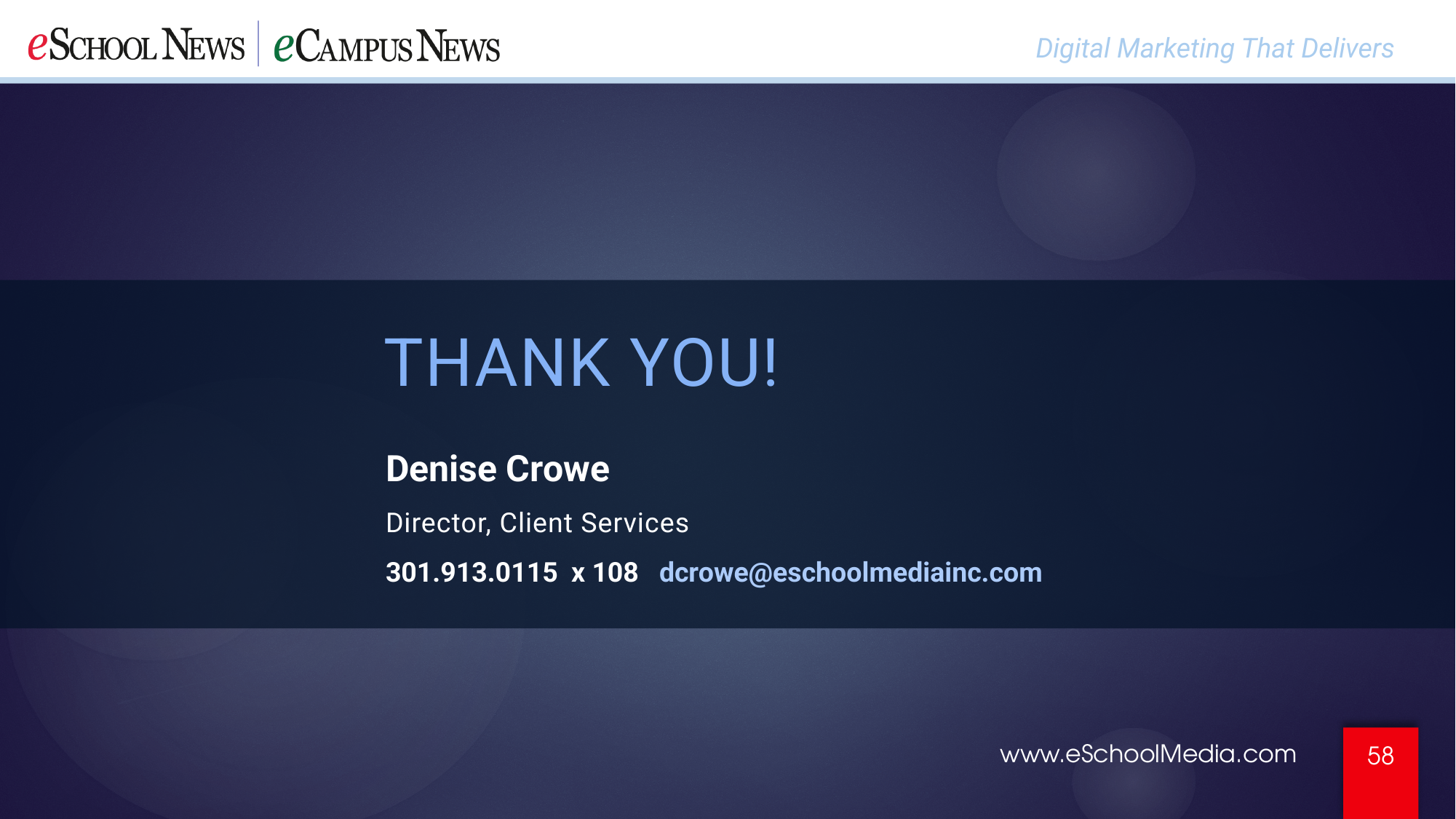

THANK YOU!
Denise Crowe
Director, Client Services
301.913.0115  x 108   dcrowe@eschoolmediainc.com